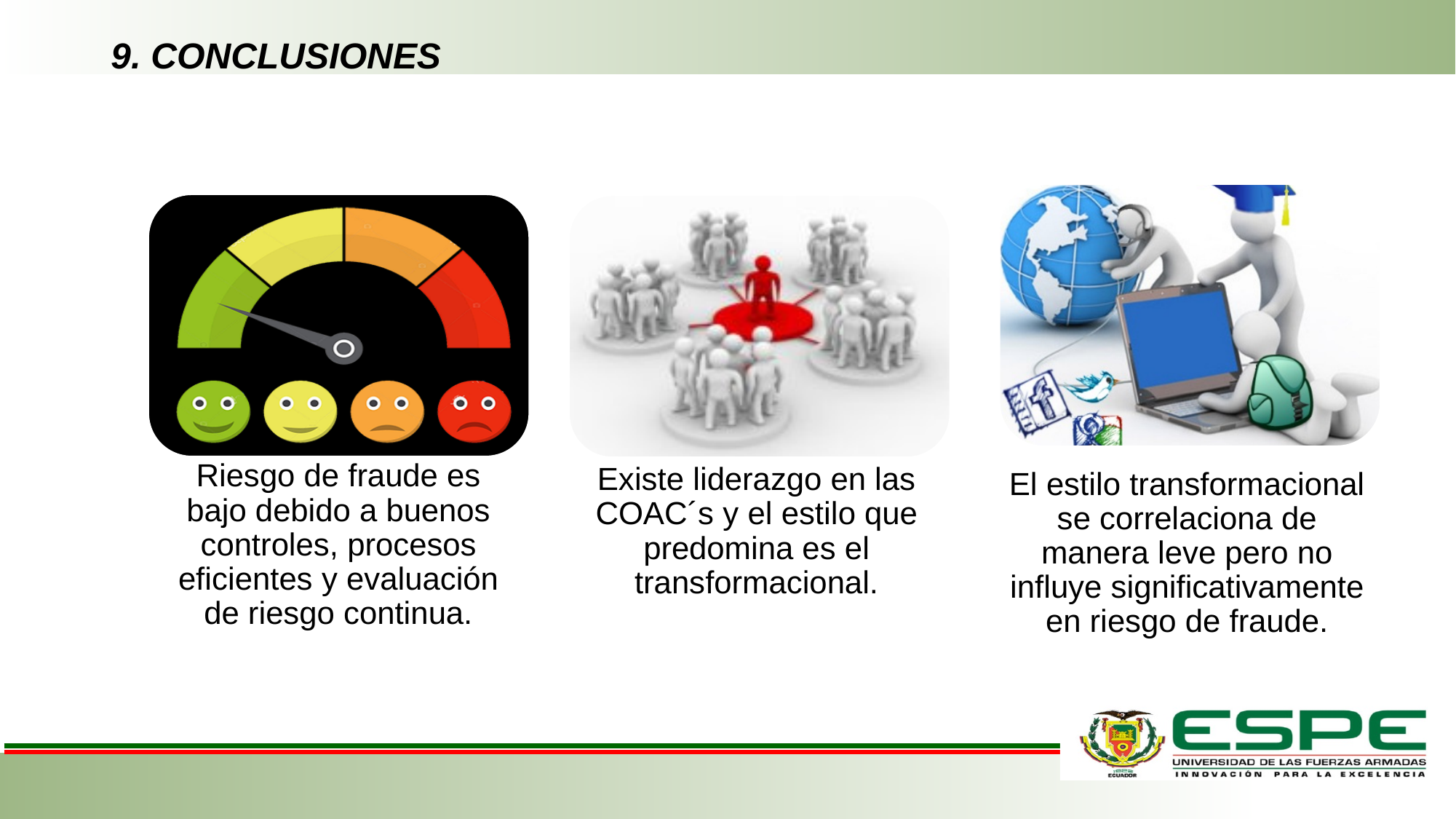

# 9. CONCLUSIONES

El estilo transformacional se correlaciona de manera leve pero no influye significativamente en riesgo de fraude.

Riesgo de fraude es bajo debido a buenos controles, procesos eficientes y evaluación de riesgo continua.

Existe liderazgo en las COAC´s y el estilo que predomina es el transformacional.